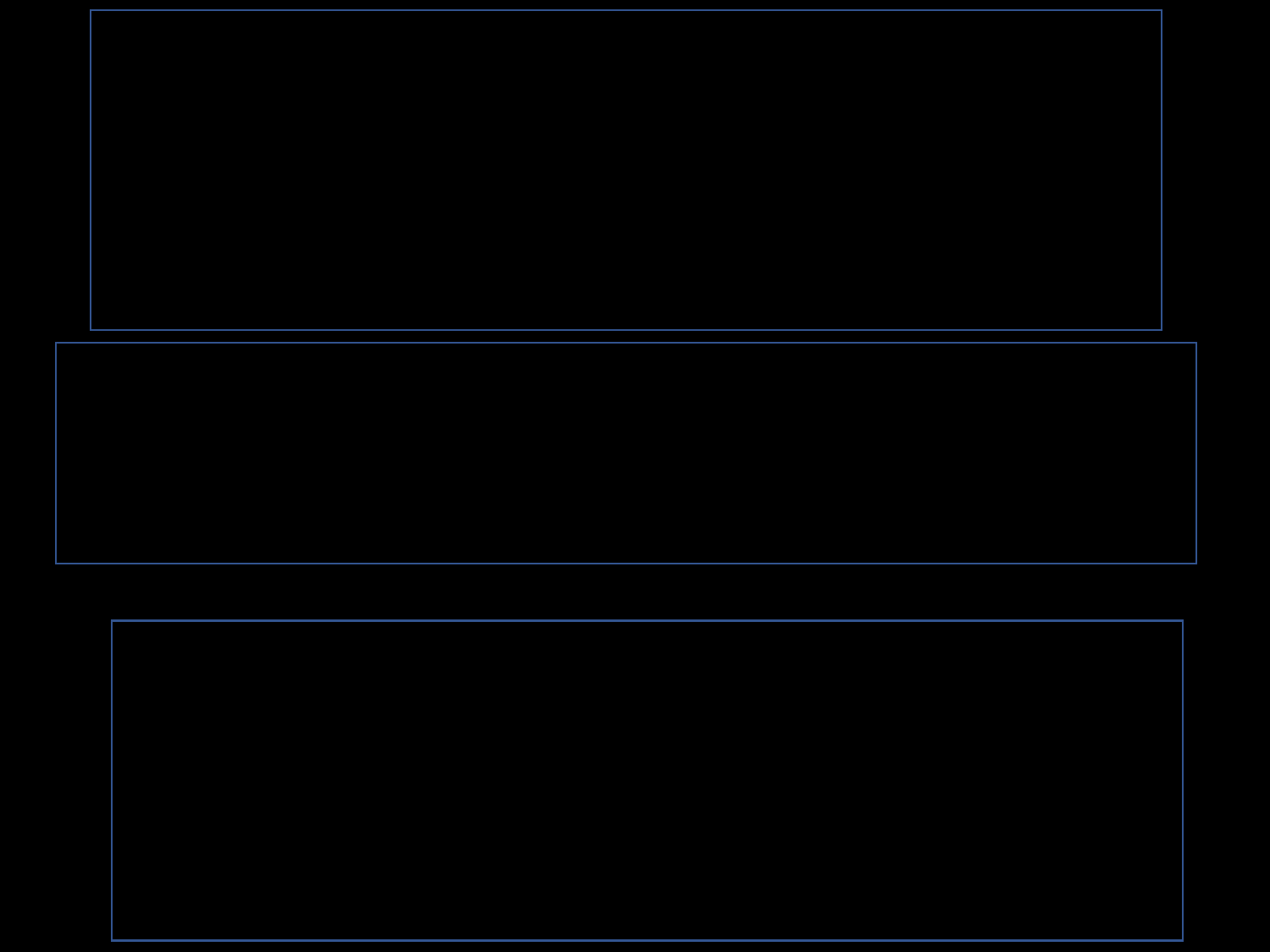

El cumplimiento de Límites de Dosis
y Probabilidad de Accidentes
aseguran una Protección Radiológica Básica
pero no implican Riesgo Nulo

Siempre es posible mejorar la Protección,
a un mayor Costo “hasta donde sea razonable”

La ICRP recomienda:

 “OPTIMIZAR LA RADIOPROTECCIÓN”

105